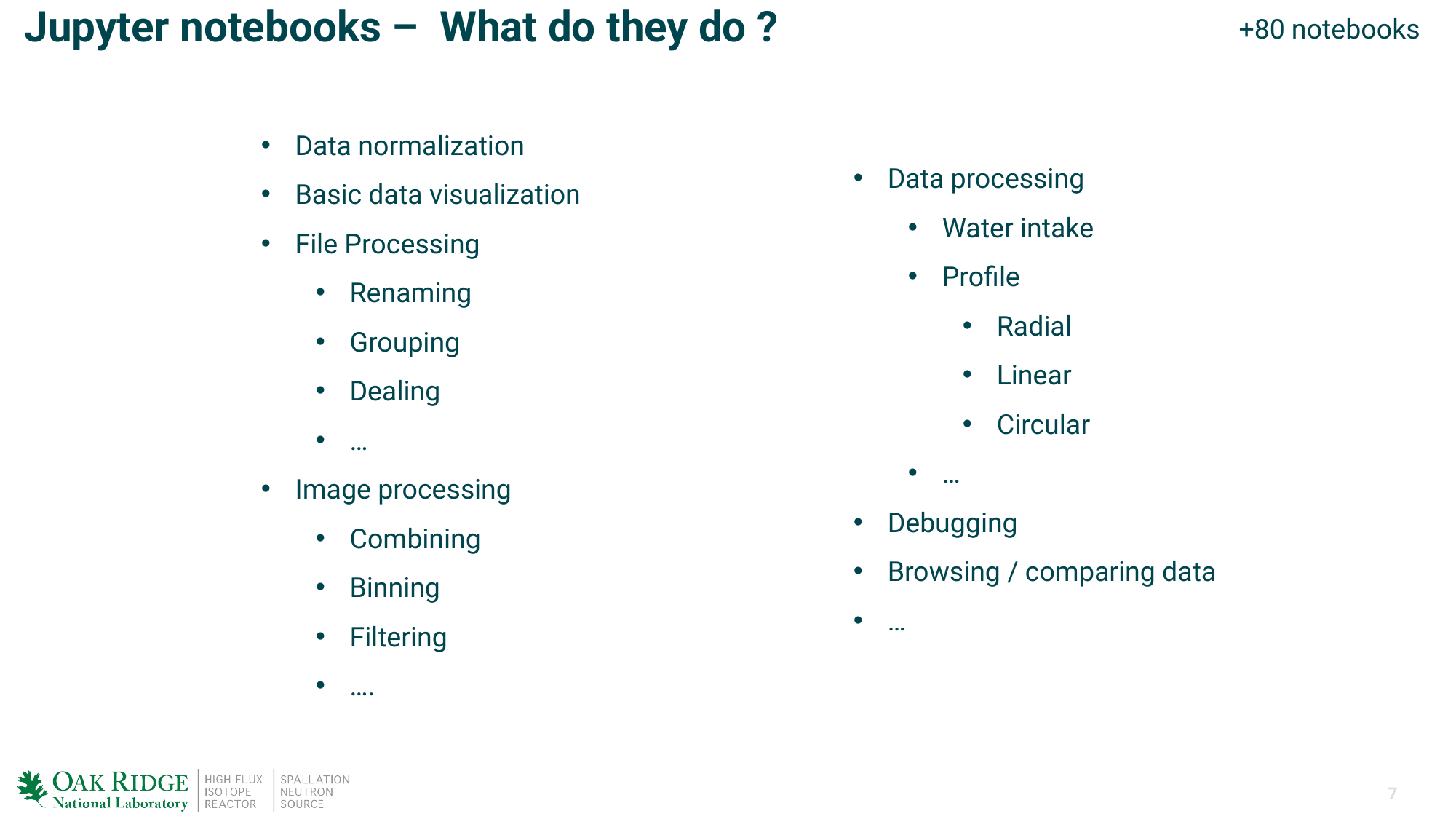

Jupyter notebooks –  What do they do ?
+80 notebooks
Data normalization
Basic data visualization
File Processing
Renaming
Grouping
Dealing
…
Image processing
Combining
Binning
Filtering
….

Data processing
Water intake
Profile
Radial
Linear
Circular
…
Debugging
Browsing / comparing data
…